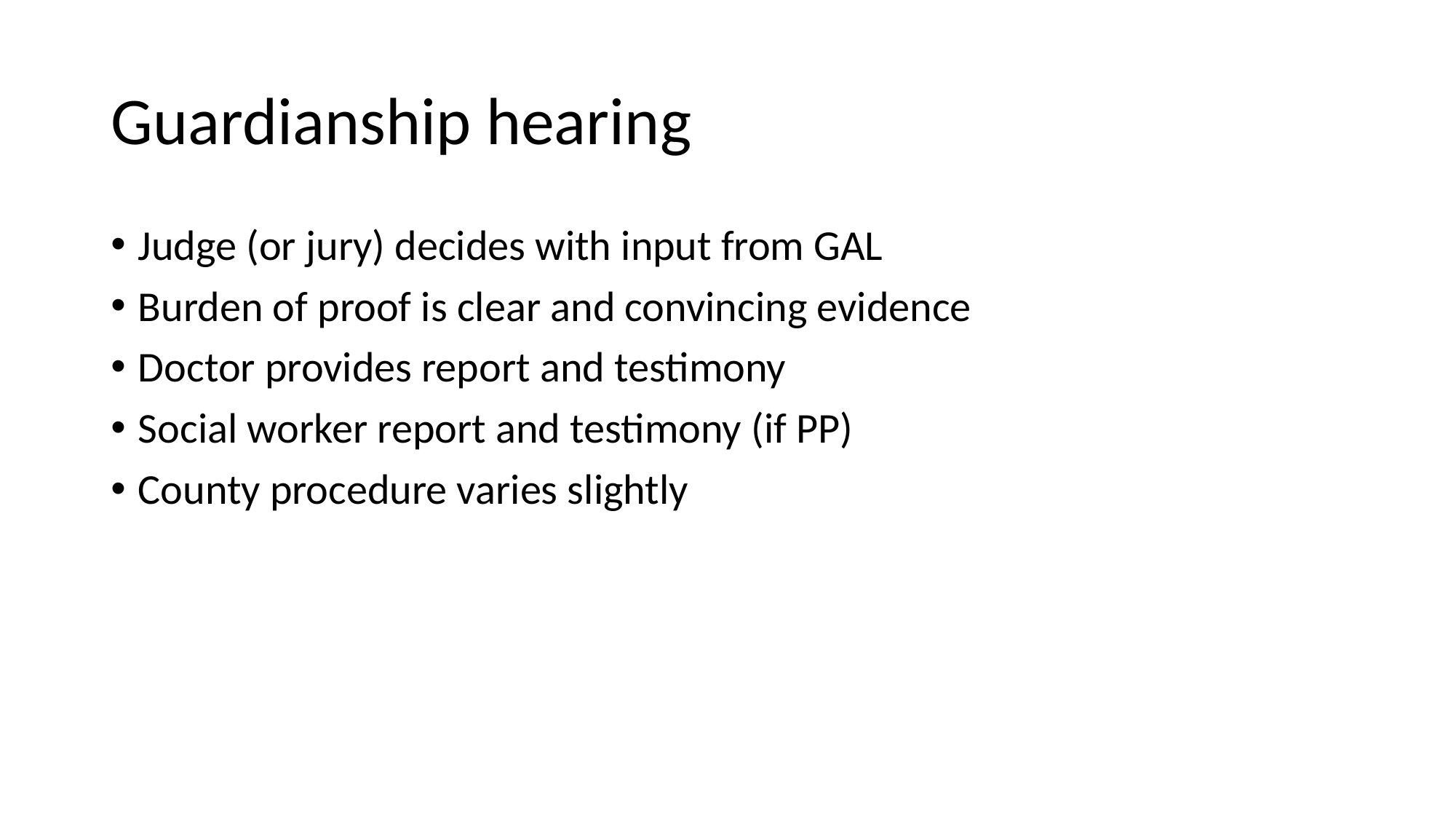

# Guardianship hearing
Judge (or jury) decides with input from GAL
Burden of proof is clear and convincing evidence
Doctor provides report and testimony
Social worker report and testimony (if PP)
County procedure varies slightly